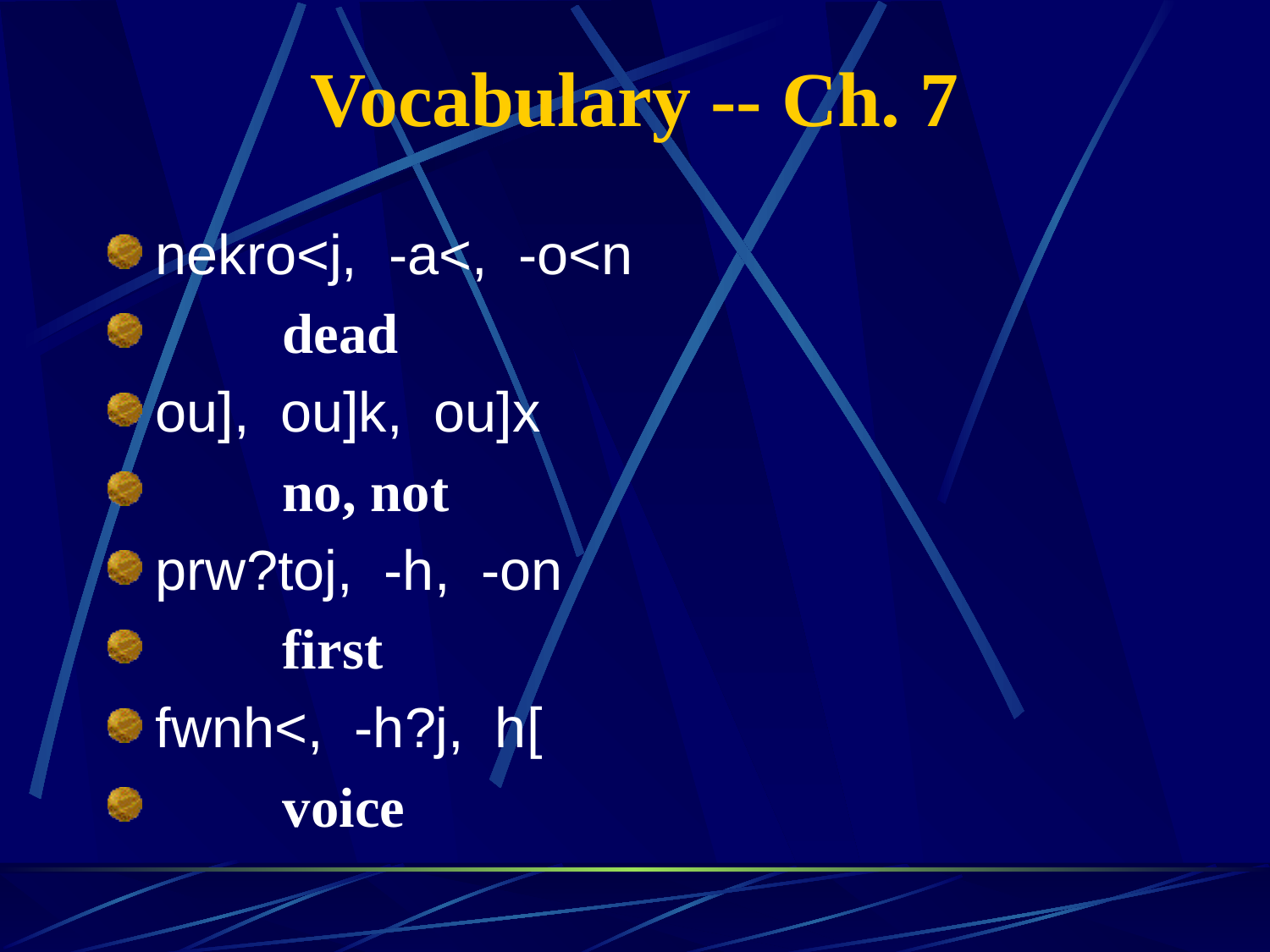

# Vocabulary -- Ch. 7
nekro<j,  -a<,  -o<n
   	dead
ou],  ou]k,  ou]x
      	no, not
prw?toj,  -h,  -on
      	first
fwnh<,  -h?j,  h[
      	voice